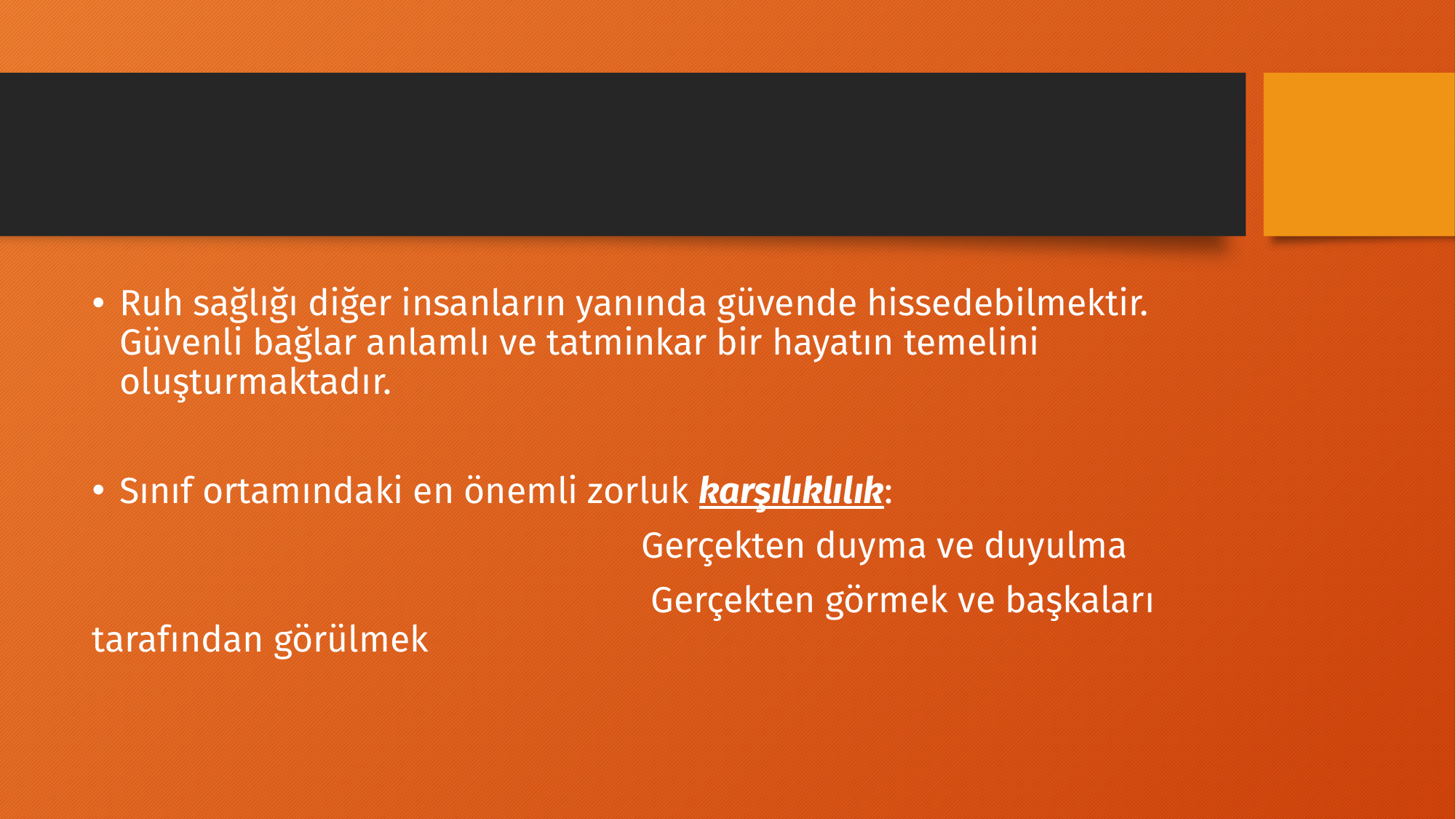

#
Ruh sağlığı diğer insanların yanında güvende hissedebilmektir. Güvenli bağlar anlamlı ve tatminkar bir hayatın temelini oluşturmaktadır.

Sınıf ortamındaki en önemli zorluk karşılıklılık:
                                                         Gerçekten duyma ve duyulma
                                                          Gerçekten görmek ve başkaları tarafından görülmek